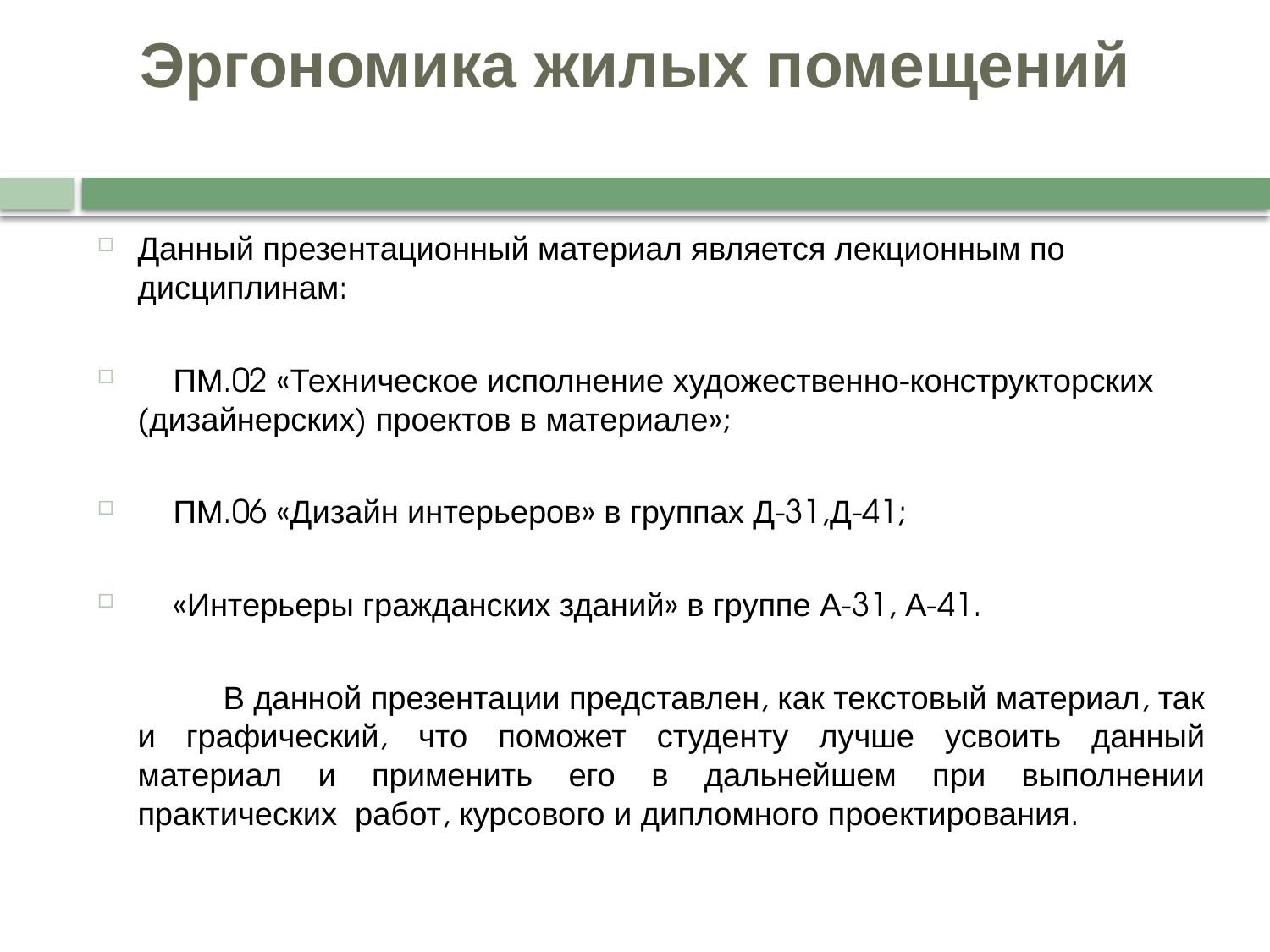

# Эргономика жилых помещений
Данный презентационный материал является лекционным по дисциплинам:

    ПМ.02 «Техническое исполнение художественно-конструкторских (дизайнерских) проектов в материале»;

    ПМ.06 «Дизайн интерьеров» в группах Д-31,Д-41;

    «Интерьеры гражданских зданий» в группе А-31, А-41.

              В данной презентации представлен, как текстовый материал, так и графический, что поможет студенту лучше усвоить данный материал и применить его в дальнейшем при выполнении практических  работ, курсового и дипломного проектирования.